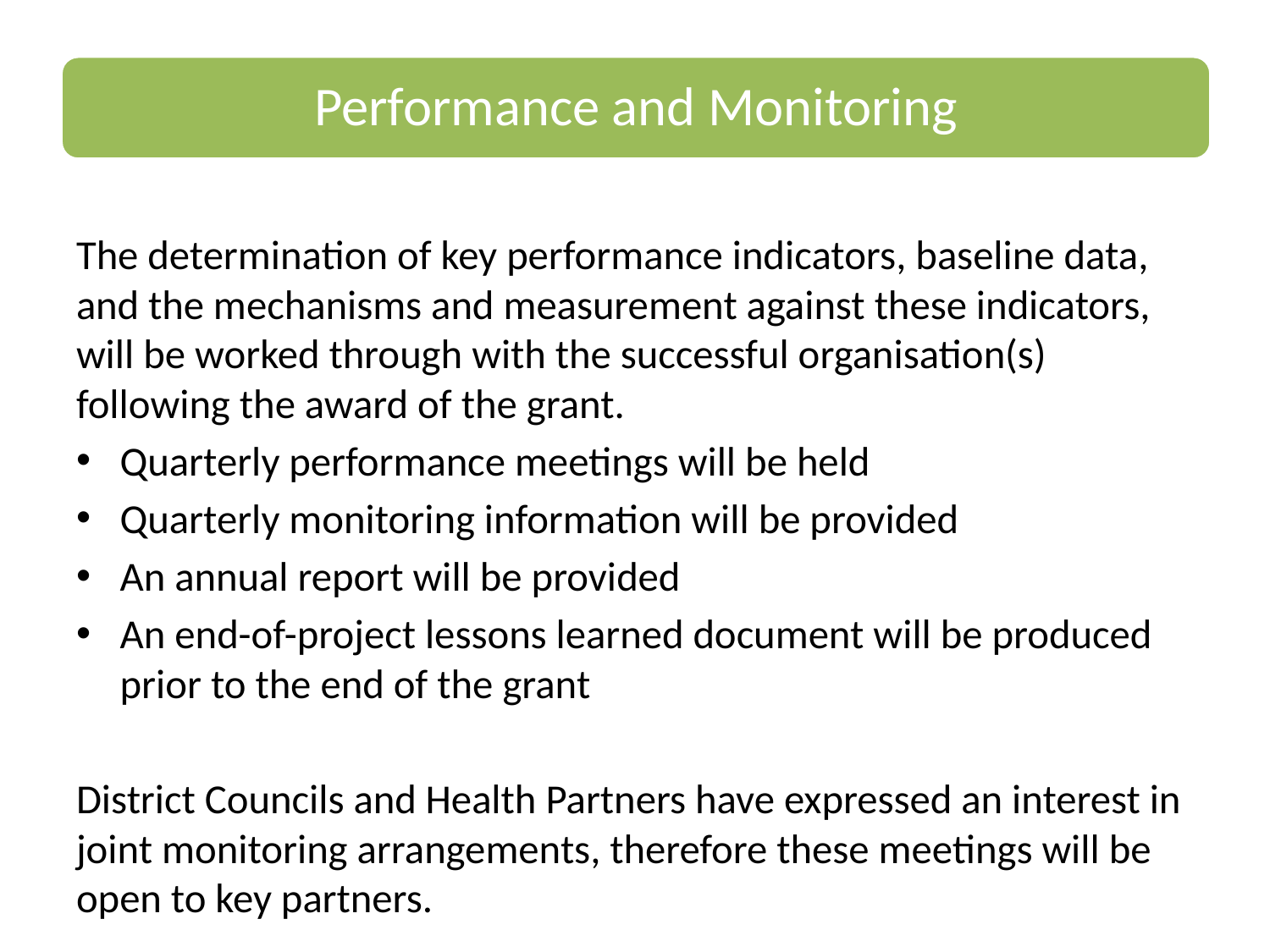

Performance and Monitoring
The determination of key performance indicators, baseline data, and the mechanisms and measurement against these indicators, will be worked through with the successful organisation(s) following the award of the grant.
Quarterly performance meetings will be held
Quarterly monitoring information will be provided
An annual report will be provided
An end-of-project lessons learned document will be produced prior to the end of the grant

District Councils and Health Partners have expressed an interest in joint monitoring arrangements, therefore these meetings will be open to key partners.